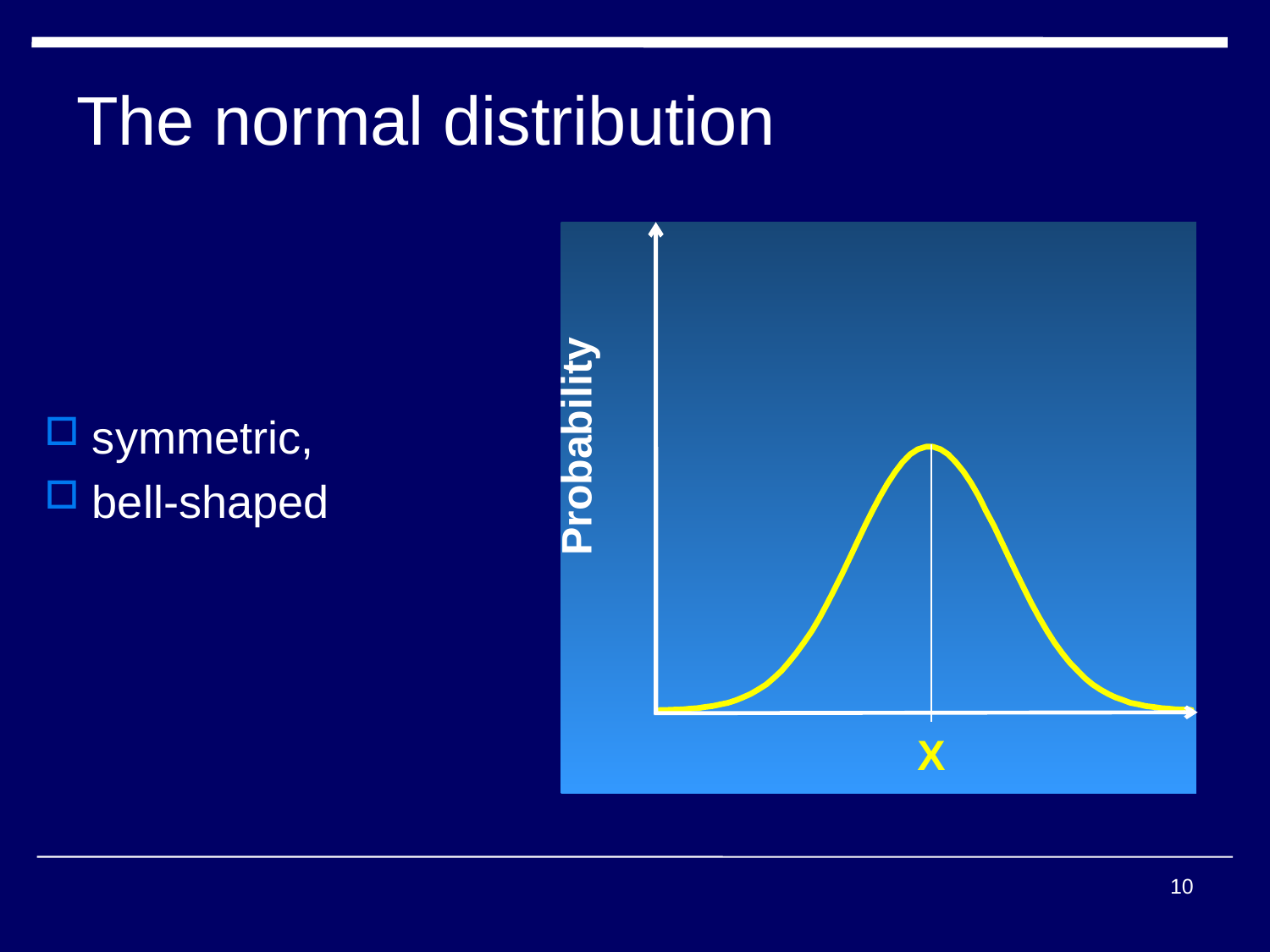

# The normal distribution

Probability

X
symmetric,
bell-shaped
10